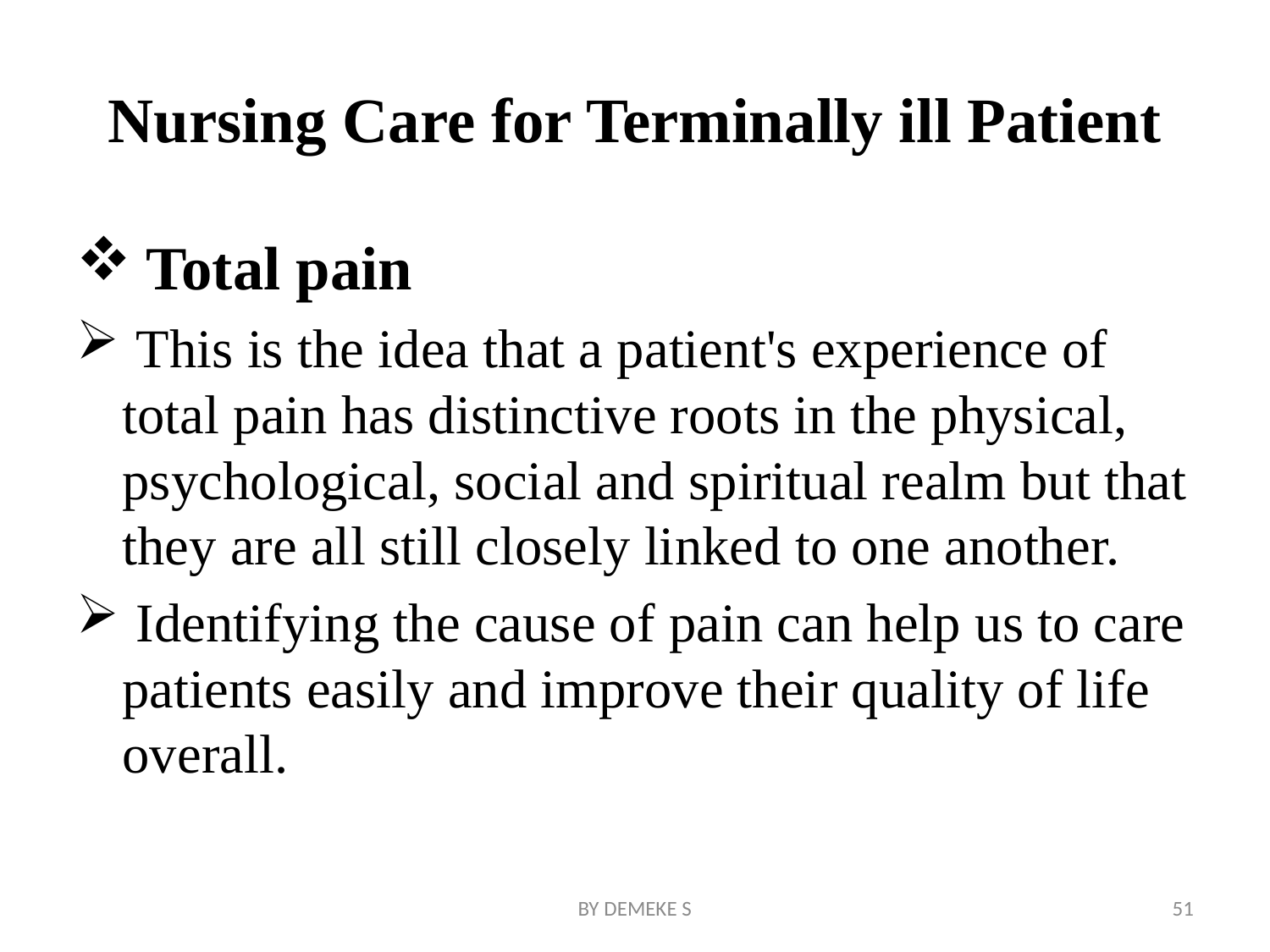

# Nursing Care for Terminally ill Patient
 Total pain
 This is the idea that a patient's experience of total pain has distinctive roots in the physical, psychological, social and spiritual realm but that they are all still closely linked to one another.
 Identifying the cause of pain can help us to care patients easily and improve their quality of life overall.
BY DEMEKE S
51